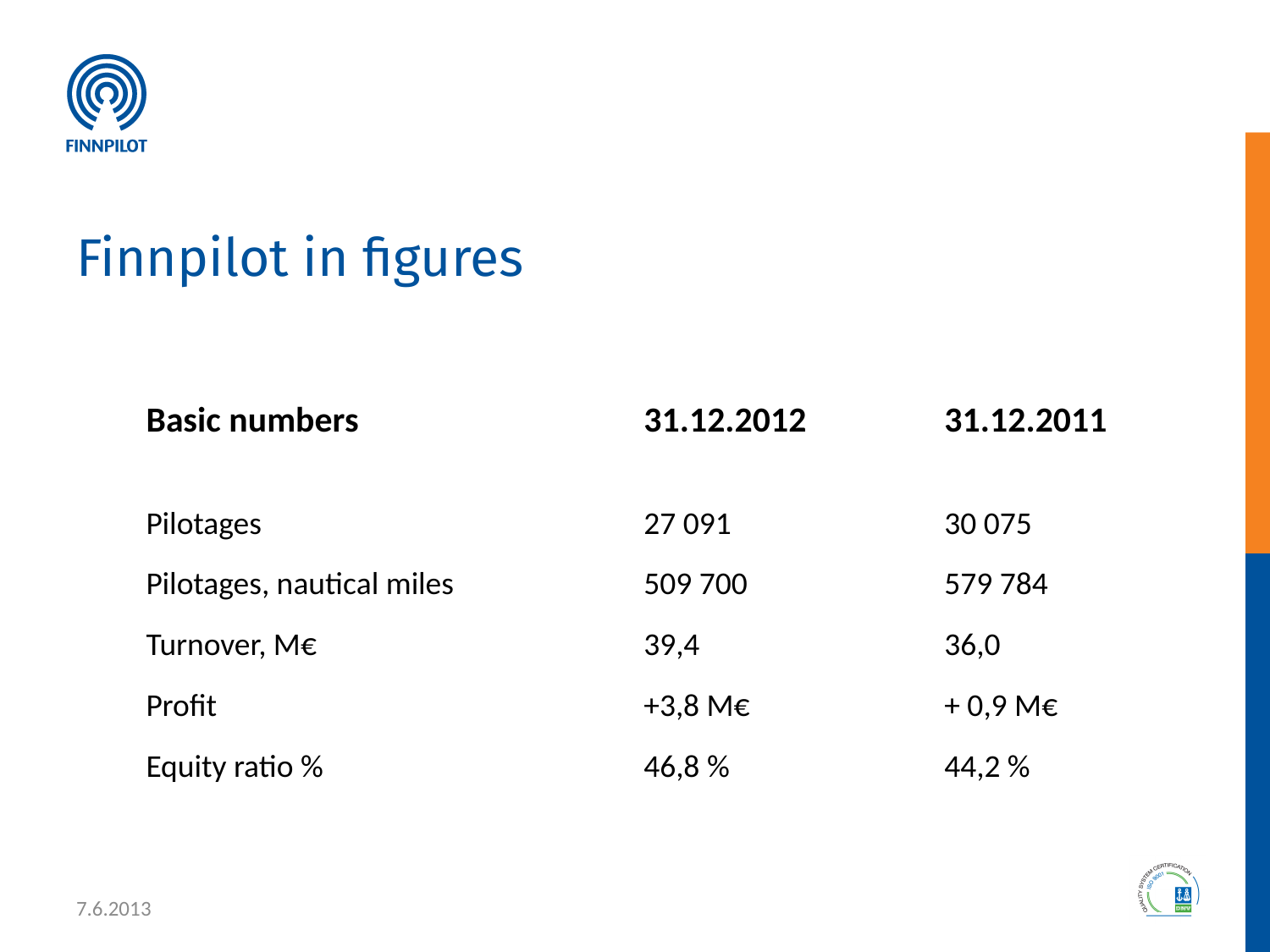

# Finnpilot in figures

Basic numbers 	31.12.2012	31.12.2011

Pilotages	27 091	30 075
Pilotages, nautical miles	509 700	579 784
Turnover, M€	39,4	36,0
Profit	+3,8 M€	+ 0,9 M€

Equity ratio %	46,8 %	44,2 %
7.6.2013